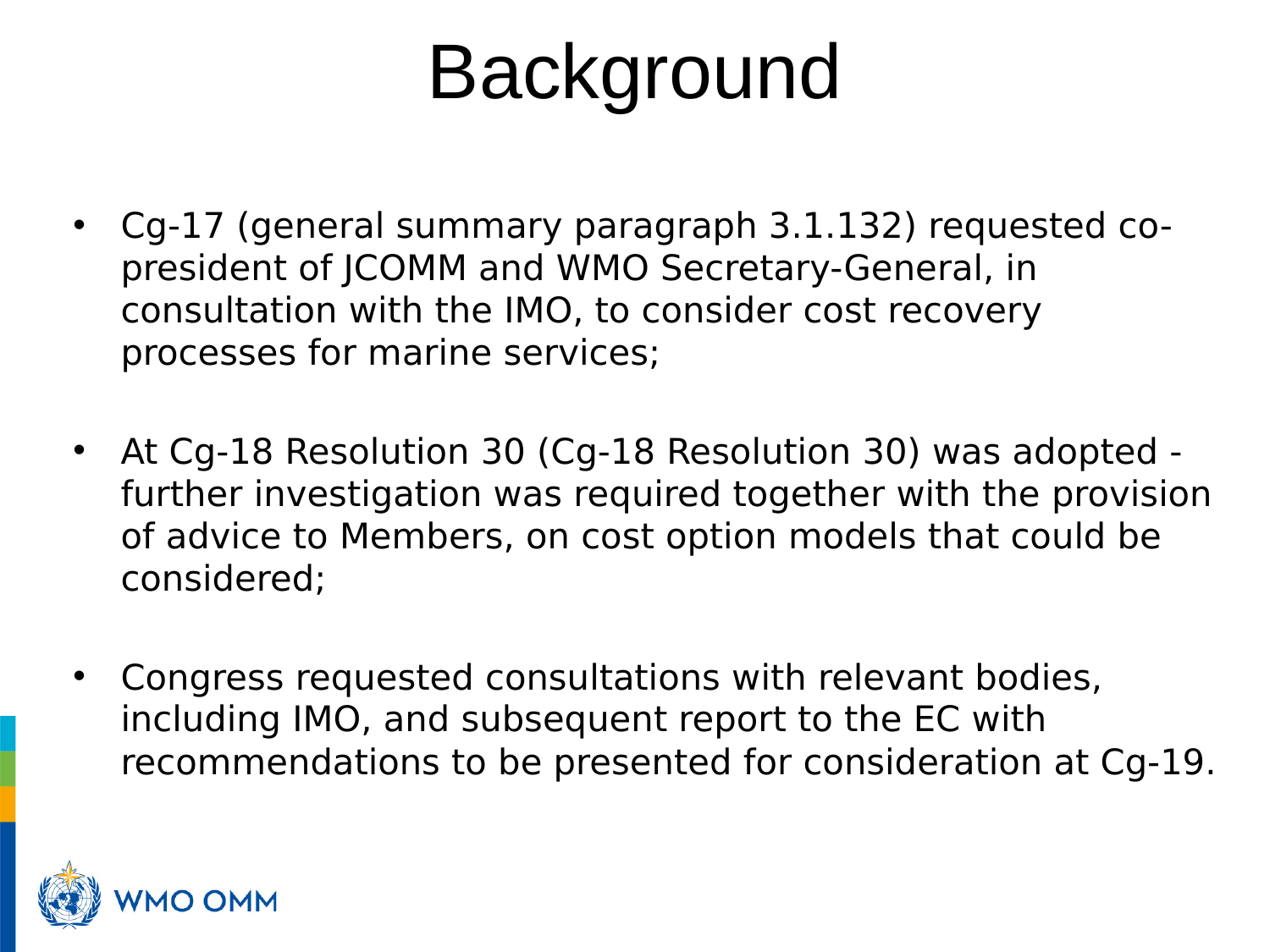

# Background
Cg-17 (general summary paragraph 3.1.132) requested co-president of JCOMM and WMO Secretary-General, in consultation with the IMO, to consider cost recovery processes for marine services;

At Cg-18 Resolution 30 (Cg-18 Resolution 30) was adopted -  further investigation was required together with the provision of advice to Members, on cost option models that could be considered;

Congress requested consultations with relevant bodies, including IMO, and subsequent report to the EC with recommendations to be presented for consideration at Cg-19.